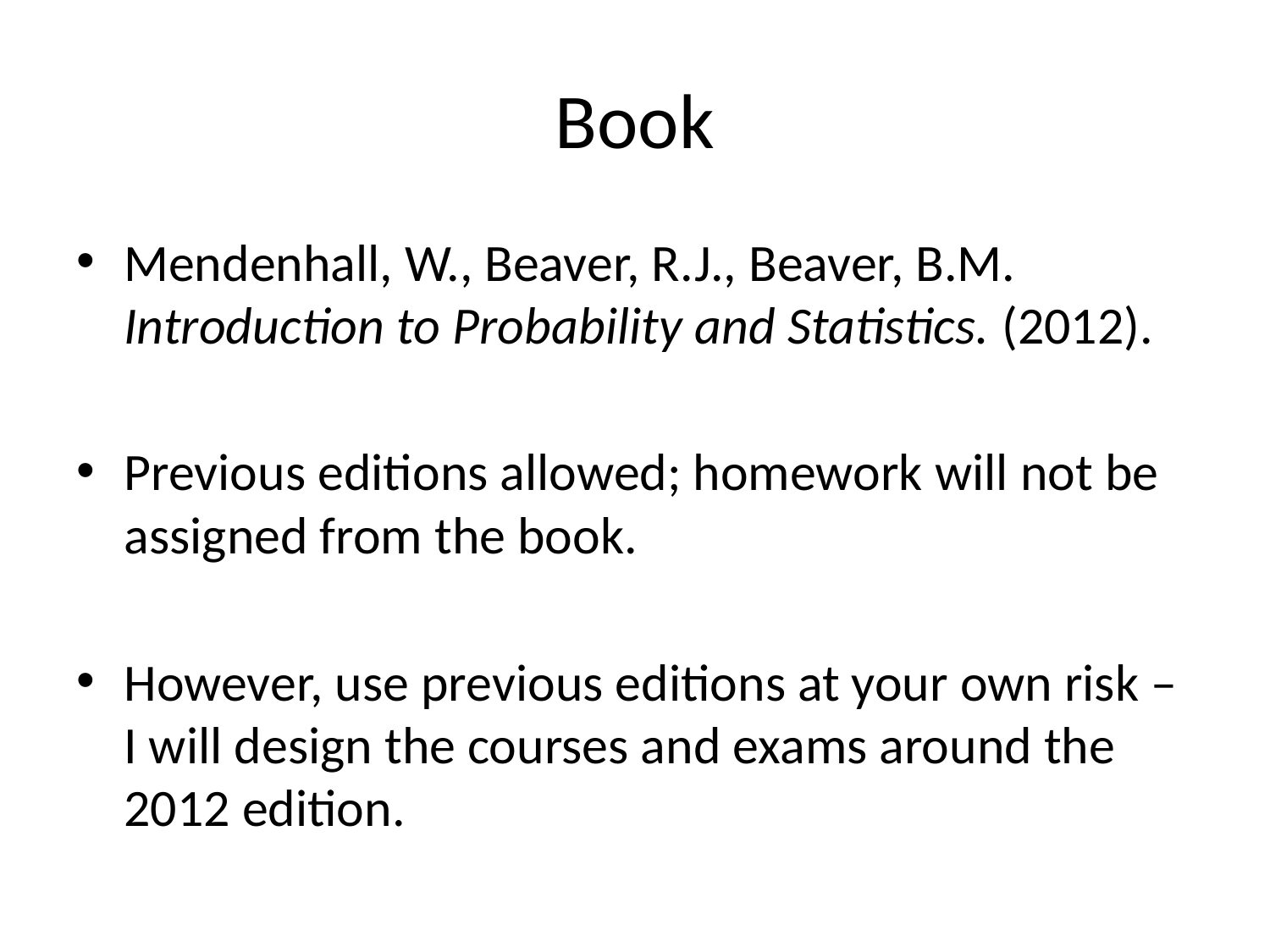

# Book
Mendenhall, W., Beaver, R.J., Beaver, B.M. Introduction to Probability and Statistics. (2012).

Previous editions allowed; homework will not be assigned from the book.

However, use previous editions at your own risk – I will design the courses and exams around the 2012 edition.